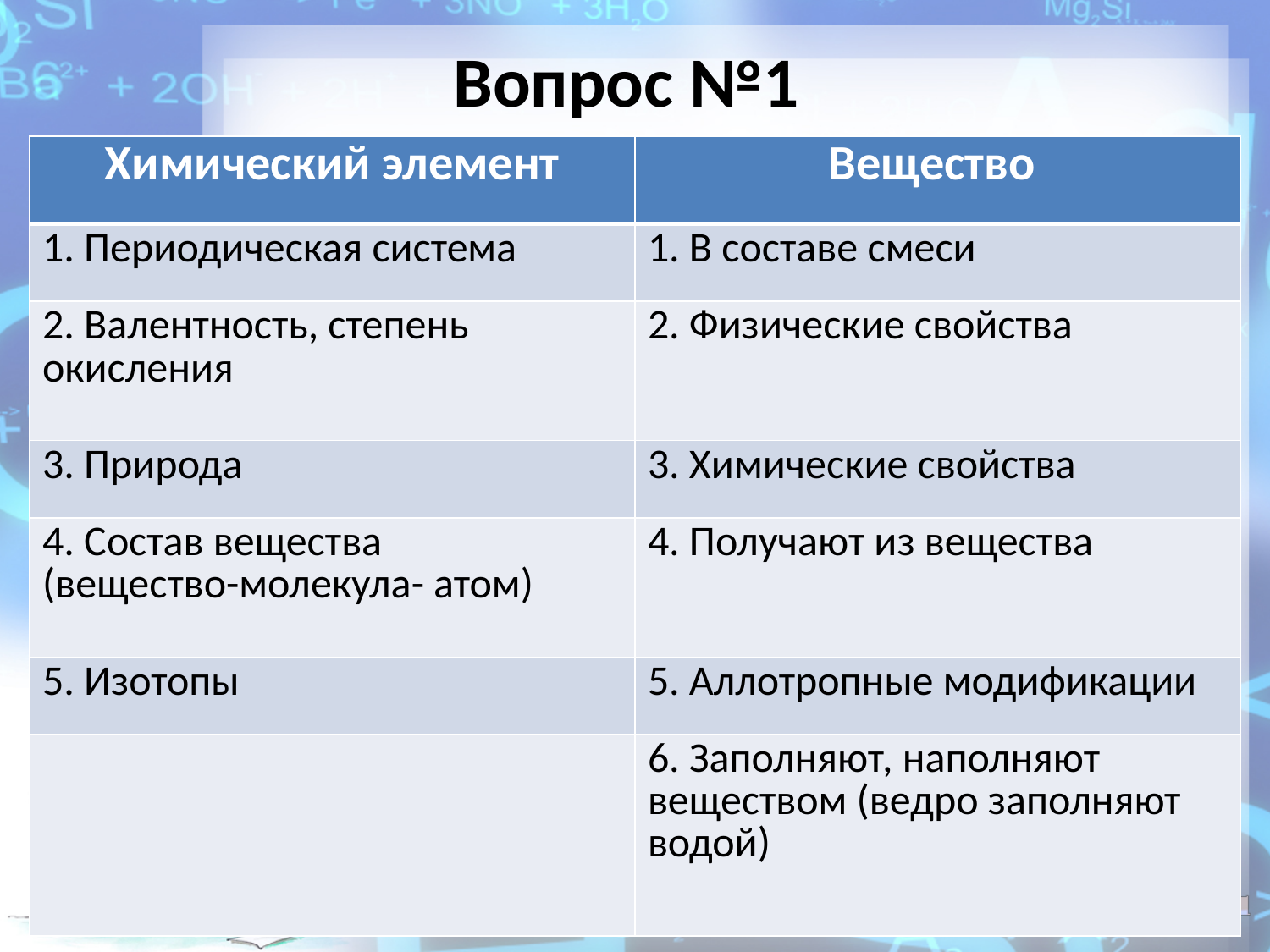

# Вопрос №1
| Химический элемент | Вещество |
| --- | --- |
| 1. Периодическая система | 1. В составе смеси |
| 2. Валентность, степень окисления | 2. Физические свойства |
| 3. Природа | 3. Химические свойства |
| 4. Состав вещества (вещество-молекула- атом) | 4. Получают из вещества |
| 5. Изотопы | 5. Аллотропные модификации |
|  | 6. Заполняют, наполняют веществом (ведро заполняют водой) |